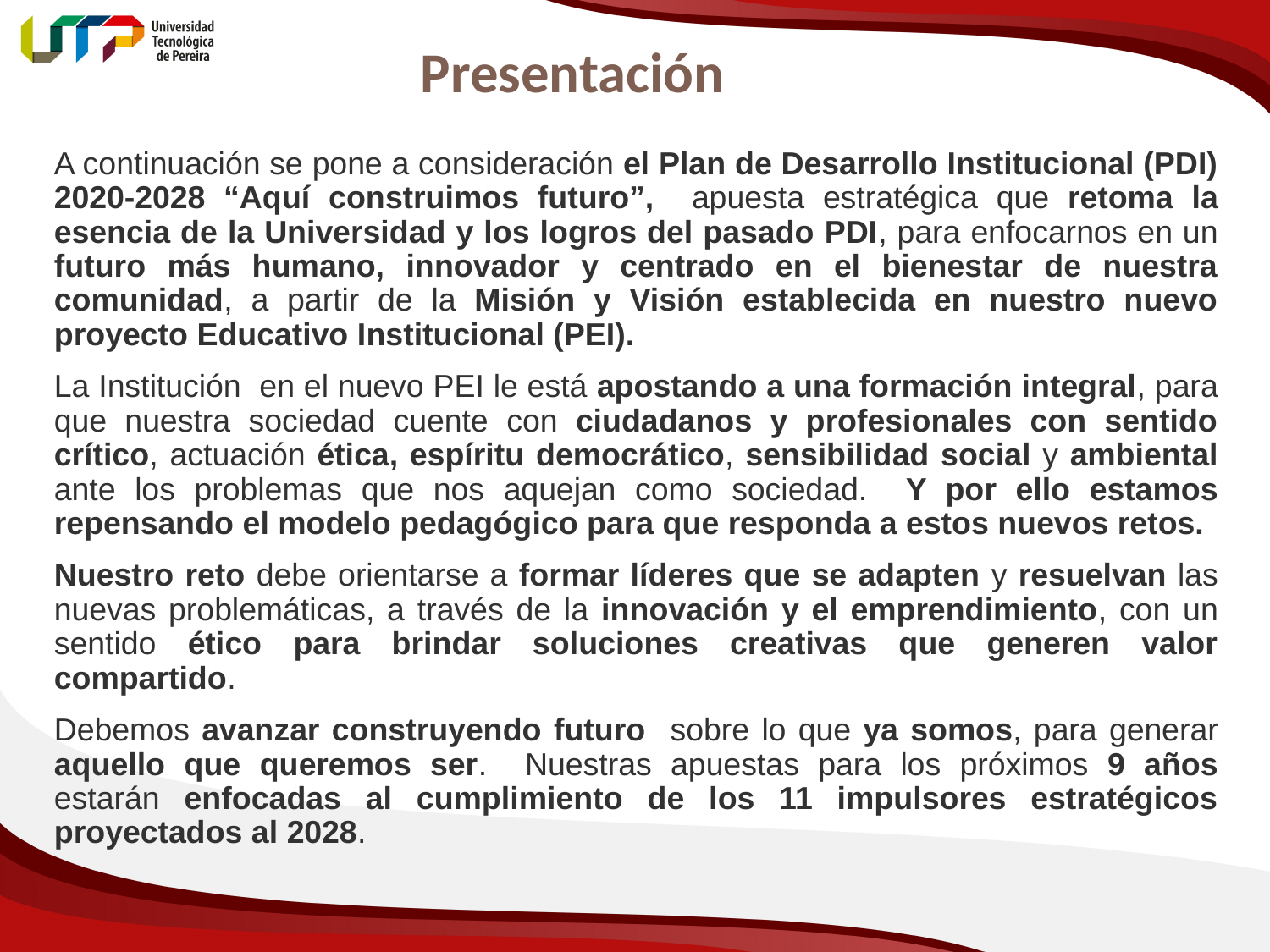

# Presentación
A continuación se pone a consideración el Plan de Desarrollo Institucional (PDI) 2020-2028 “Aquí construimos futuro”,  apuesta estratégica que retoma la esencia de la Universidad y los logros del pasado PDI, para enfocarnos en un futuro más humano, innovador y centrado en el bienestar de nuestra comunidad, a partir de la Misión y Visión establecida en nuestro nuevo proyecto Educativo Institucional (PEI).
La Institución  en el nuevo PEI le está apostando a una formación integral, para que nuestra sociedad cuente con ciudadanos y profesionales con sentido crítico, actuación ética, espíritu democrático, sensibilidad social y ambiental ante los problemas que nos aquejan como sociedad.  Y por ello estamos repensando el modelo pedagógico para que responda a estos nuevos retos.
Nuestro reto debe orientarse a formar líderes que se adapten y resuelvan las nuevas problemáticas, a través de la innovación y el emprendimiento, con un sentido ético para brindar soluciones creativas que generen valor compartido.
Debemos avanzar construyendo futuro  sobre lo que ya somos, para generar aquello que queremos ser.  Nuestras apuestas para los próximos 9 años estarán enfocadas al cumplimiento de los 11 impulsores estratégicos proyectados al 2028.